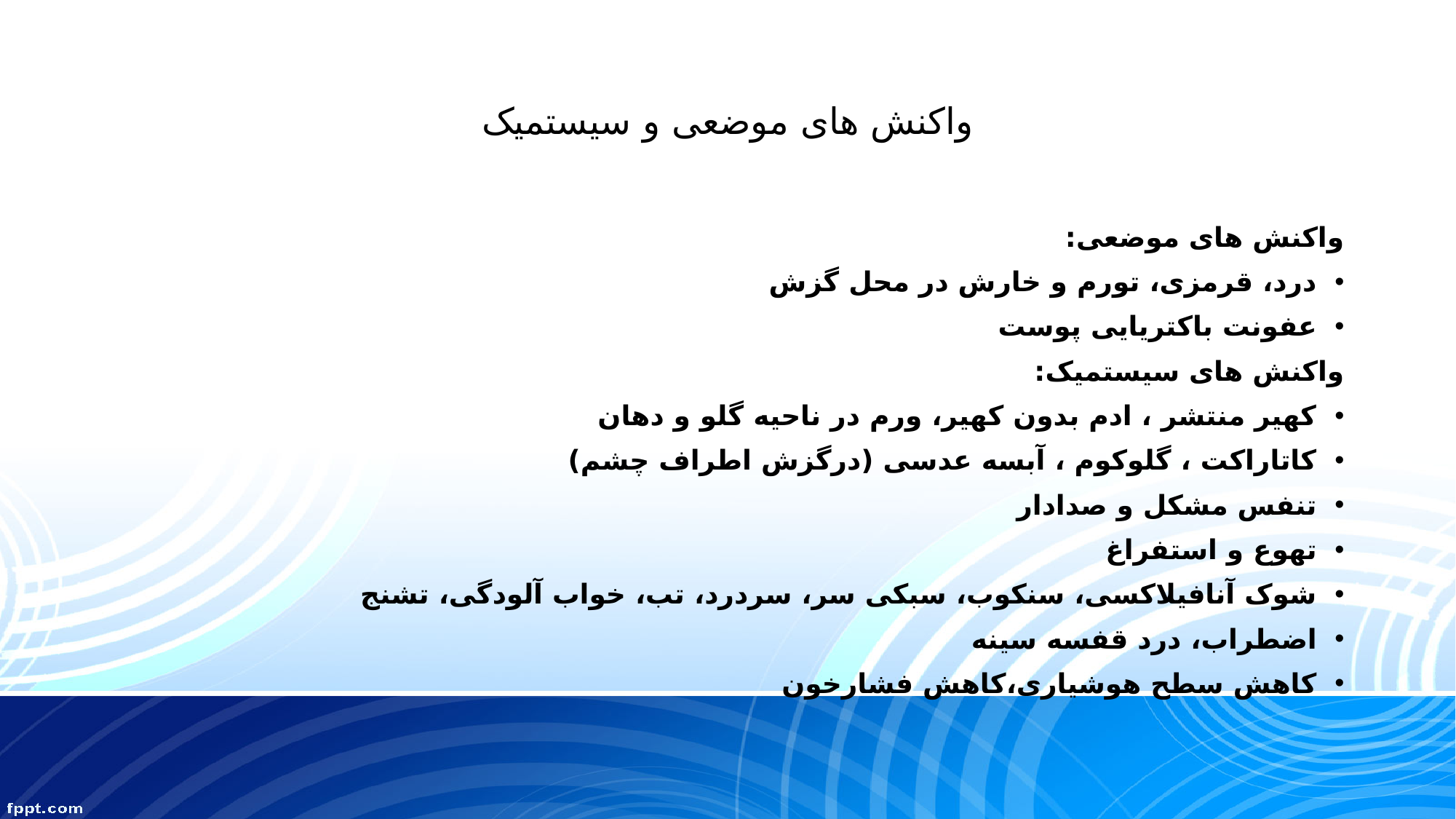

# واکنش های موضعی و سیستمیک
واکنش های موضعی:
درد، قرمزی، تورم و خارش در محل گزش
عفونت باکتریایی پوست
واکنش های سیستمیک:
کهیر منتشر ، ادم بدون کهیر، ورم در ناحیه گلو و دهان
کاتاراکت ، گلوکوم ، آبسه عدسی (درگزش اطراف چشم)
تنفس مشکل و صدادار
تهوع و استفراغ
شوک آنافیلاکسی، سنکوب، سبکی سر، سردرد، تب، خواب آلودگی، تشنج
اضطراب، درد قفسه سینه
کاهش سطح هوشیاری،کاهش فشارخون